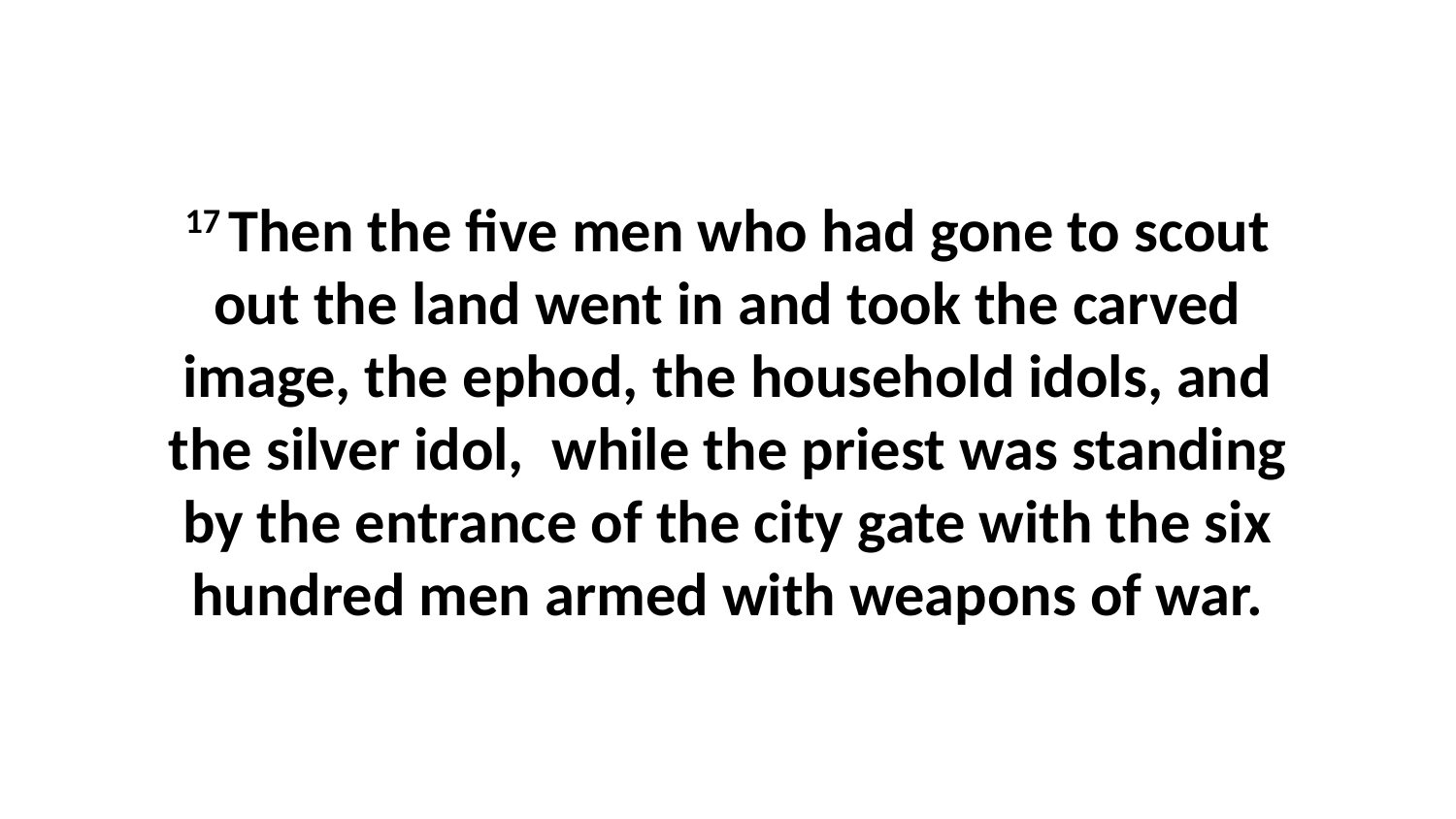

17 Then the five men who had gone to scout out the land went in and took the carved image, the ephod, the household idols, and the silver idol,  while the priest was standing by the entrance of the city gate with the six hundred men armed with weapons of war.